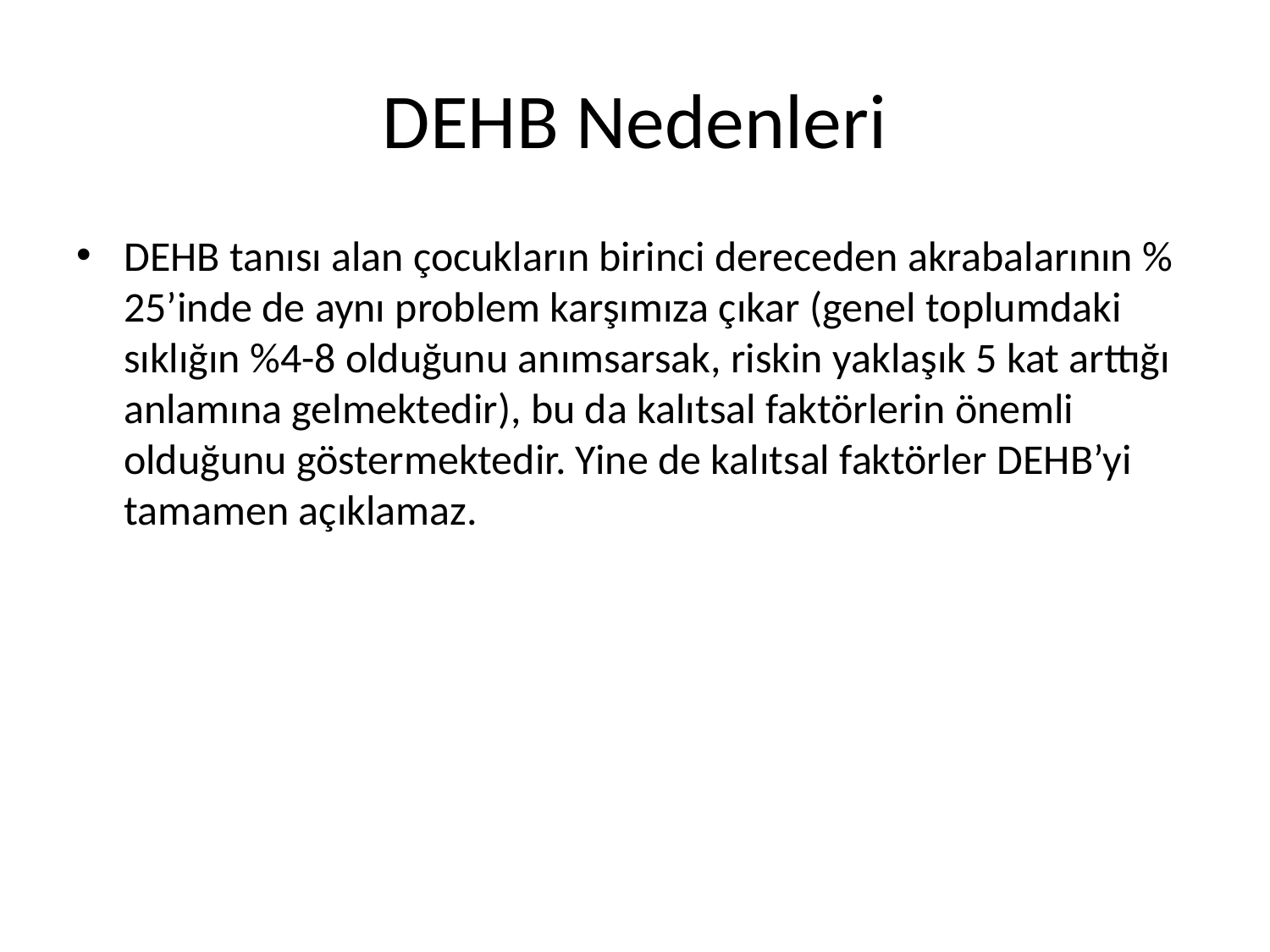

# DEHB Nedenleri
DEHB tanısı alan çocukların birinci dereceden akrabalarının % 25’inde de aynı problem karşımıza çıkar (genel toplumdaki sıklığın %4-8 olduğunu anımsarsak, riskin yaklaşık 5 kat arttığı anlamına gelmektedir), bu da kalıtsal faktörlerin önemli olduğunu göstermektedir. Yine de kalıtsal faktörler DEHB’yi tamamen açıklamaz.